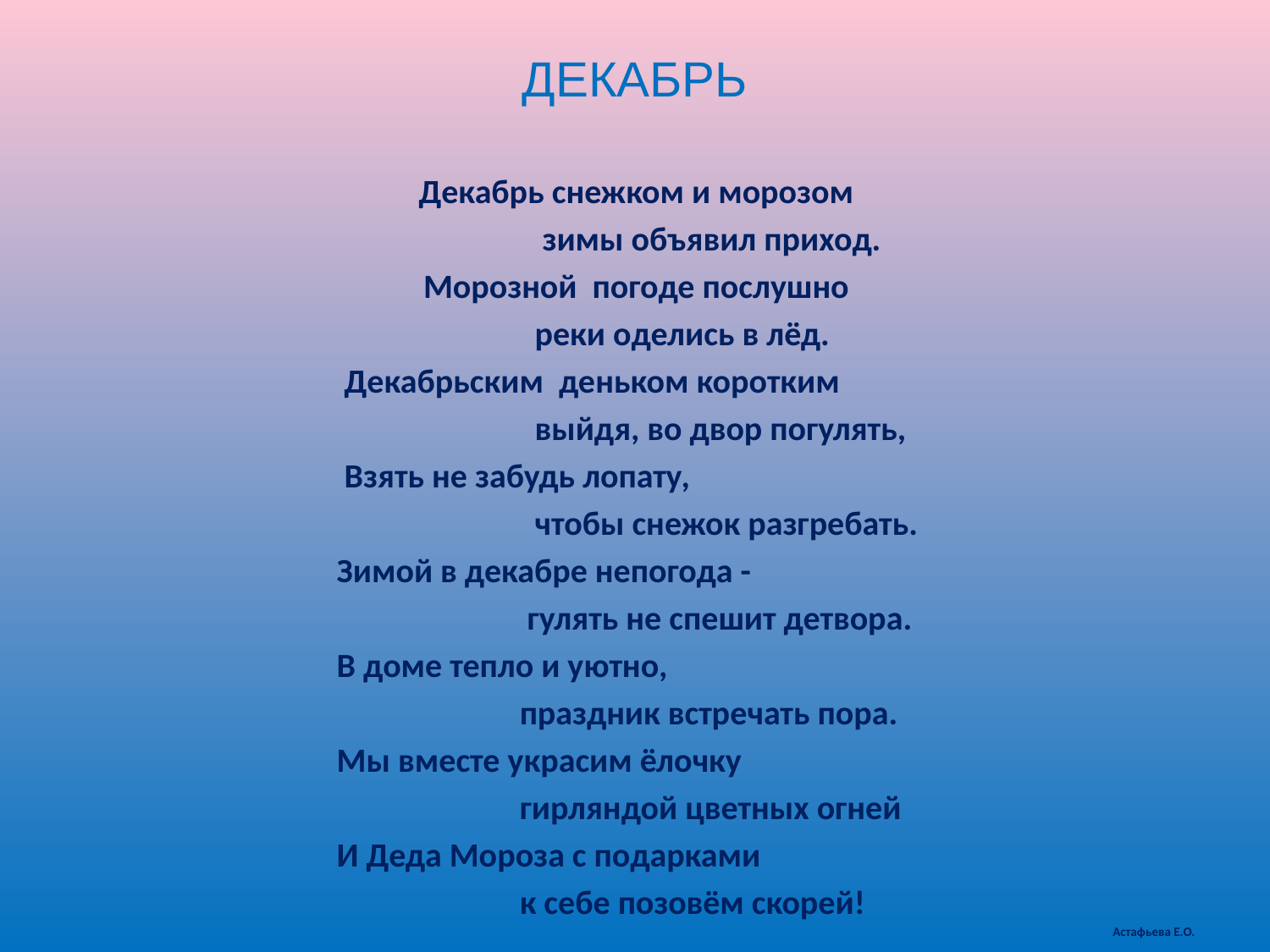

# ДЕКАБРЬ

Декабрь снежком и морозом
                                                             зимы объявил приход.
Морозной  погоде послушно
                                                            реки оделись в лёд.
                                   Декабрьским  деньком коротким
                                                            выйдя, во двор погулять,
                                   Взять не забудь лопату,
                                                            чтобы снежок разгребать.
                                  Зимой в декабре непогода -
                                                           гулять не спешит детвора.
                                  В доме тепло и уютно,
                                                          праздник встречать пора.
                                  Мы вместе украсим ёлочку
                                                          гирляндой цветных огней
                                  И Деда Мороза с подарками
                                                          к себе позовём скорей!
Астафьева Е.О.